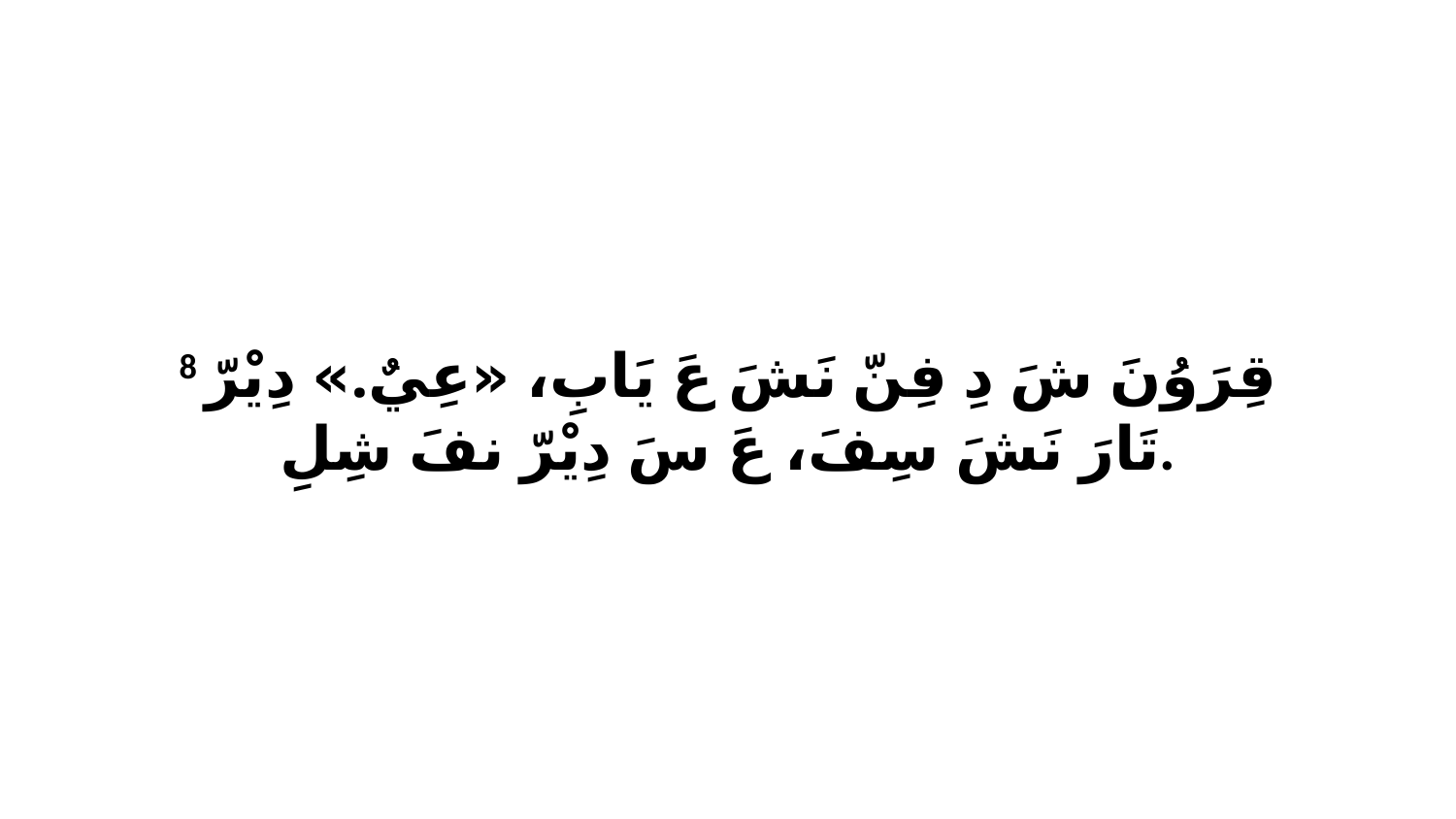

8 قِرَوُنَ شَ دِ فِنّ نَشَ عَ يَابِ، «عِيٌ.» دِيْرّ تَارَ نَشَ سِفَ، عَ سَ دِيْرّ نفَ شِلِ.